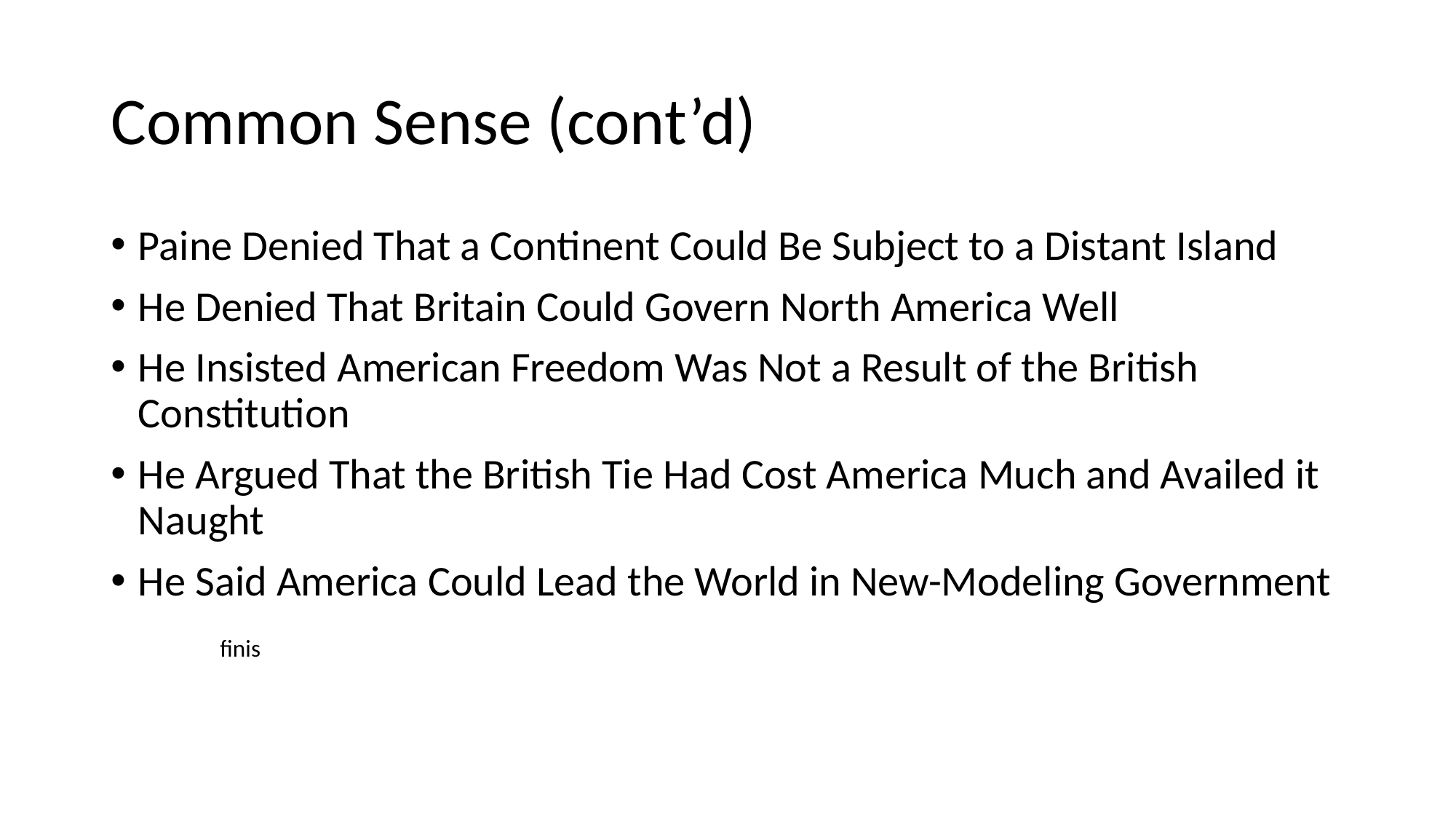

# Common Sense (cont’d)
Paine Denied That a Continent Could Be Subject to a Distant Island
He Denied That Britain Could Govern North America Well
He Insisted American Freedom Was Not a Result of the British Constitution
He Argued That the British Tie Had Cost America Much and Availed it Naught
He Said America Could Lead the World in New-Modeling Government
	finis